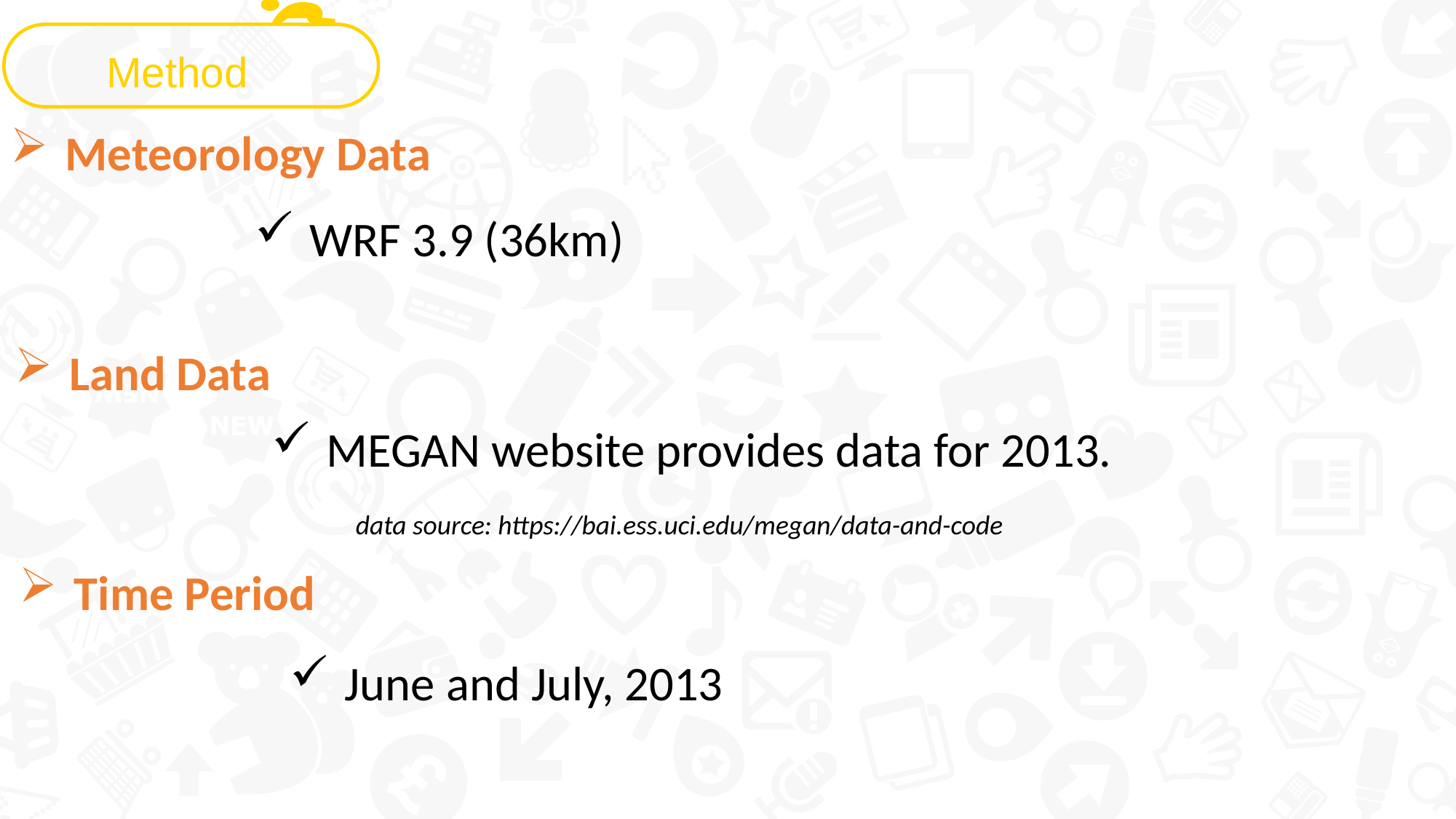

Method
Meteorology Data
WRF 3.9 (36km)
Land Data
MEGAN website provides data for 2013.
data source: https://bai.ess.uci.edu/megan/data-and-code
Time Period
June and July, 2013